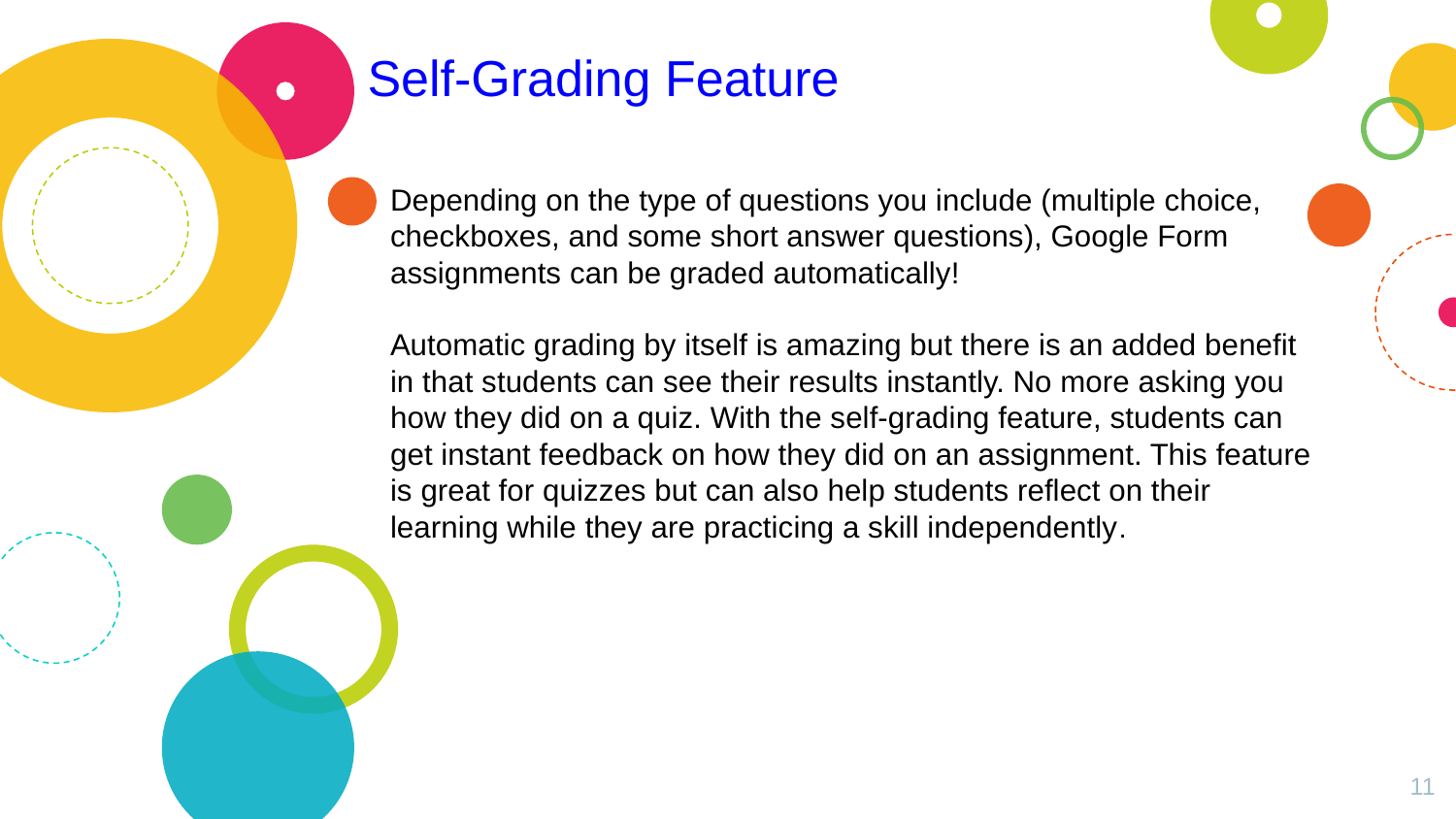

# Self-Grading Feature
Depending on the type of questions you include (multiple choice, checkboxes, and some short answer questions), Google Form assignments can be graded automatically!

Automatic grading by itself is amazing but there is an added benefit in that students can see their results instantly. No more asking you how they did on a quiz. With the self-grading feature, students can get instant feedback on how they did on an assignment. This feature is great for quizzes but can also help students reflect on their learning while they are practicing a skill independently.
11